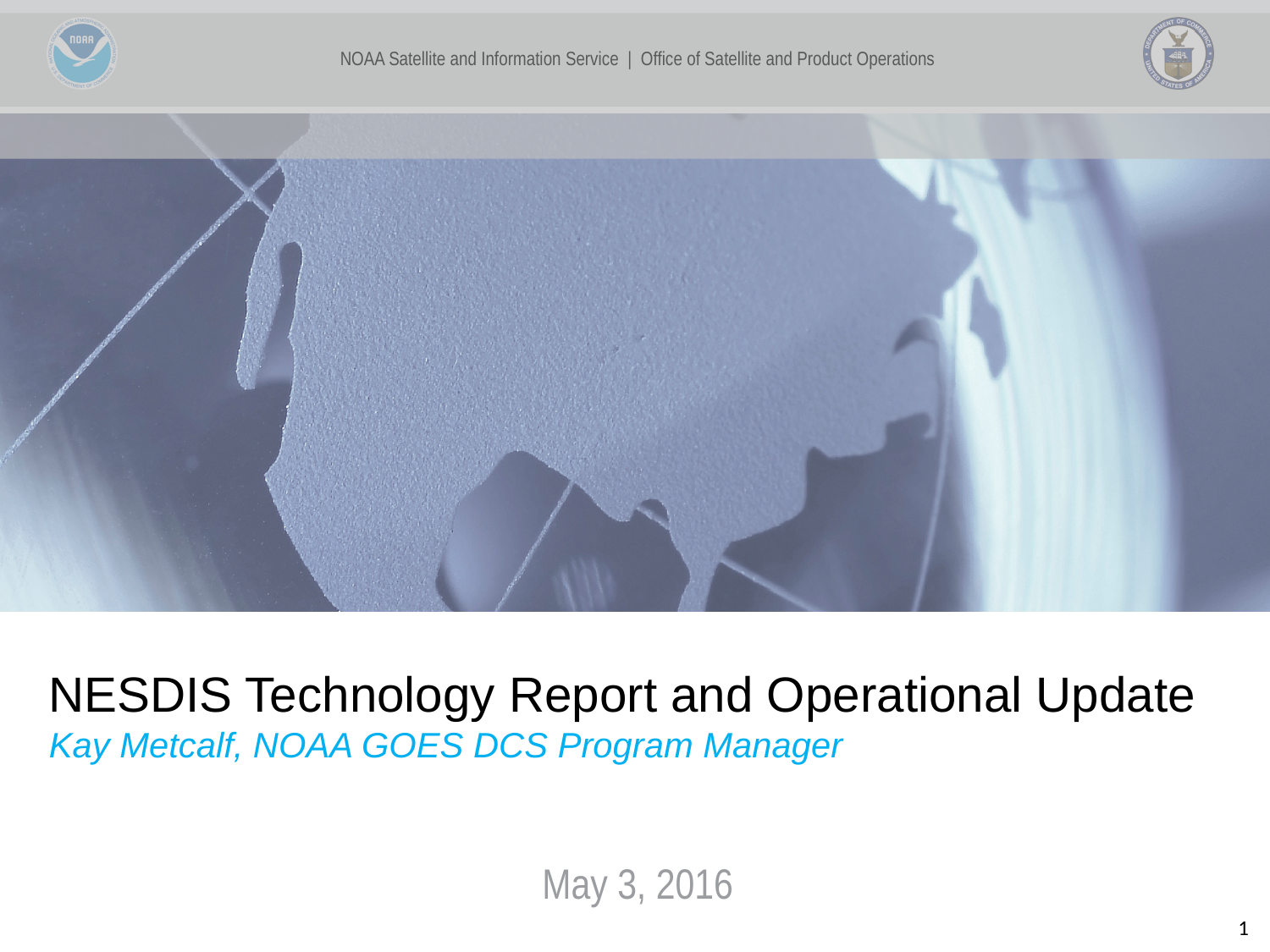

NOAA Satellite and Information Service  |  Office of Satellite and Product Operations
NESDIS Technology Report and Operational Update
Kay Metcalf, NOAA GOES DCS Program Manager
May 3, 2016